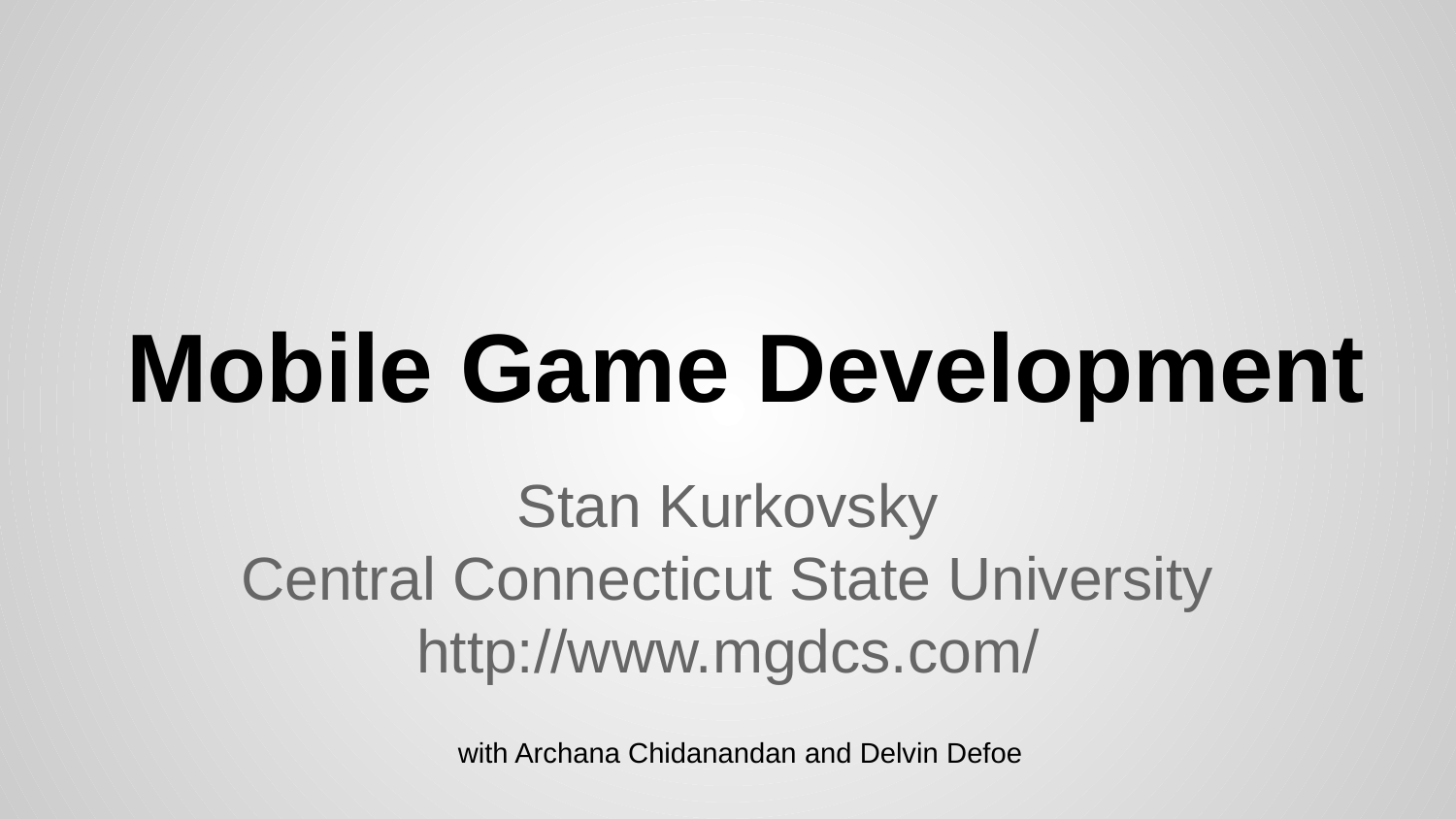

# Mobile Game Development
Stan Kurkovsky
Central Connecticut State University
http://www.mgdcs.com/
with Archana Chidanandan and Delvin Defoe